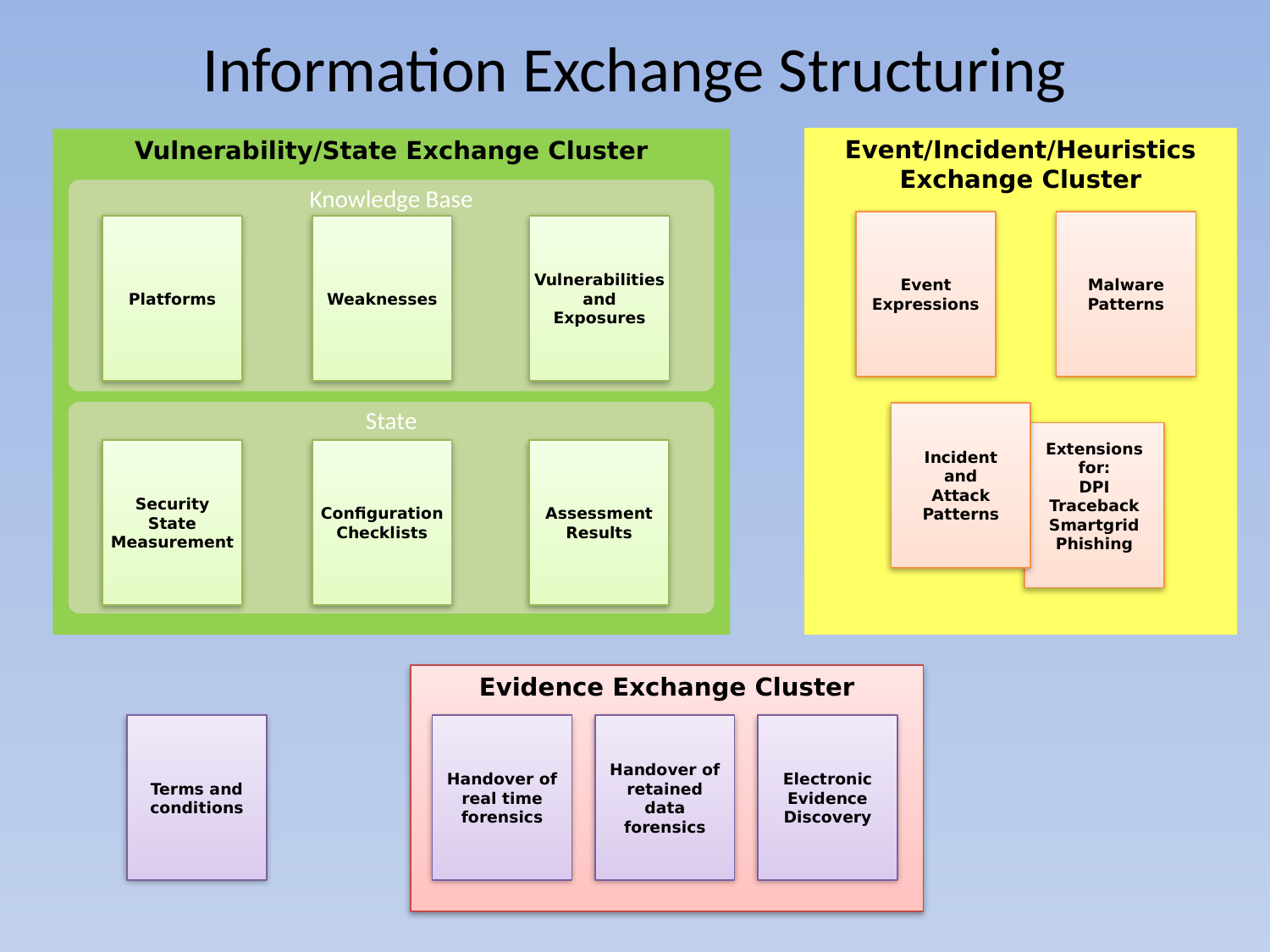

# Information Exchange Structuring
Event/Incident/Heuristics Exchange Cluster
Vulnerability/State Exchange Cluster
Knowledge Base
Event
Expressions
Malware
Patterns
Vulnerabilities
and
Exposures
Platforms
Weaknesses
State
Incident
and
Attack
Patterns
Extensions
for:
DPI
Traceback
Smartgrid
Phishing
Security
State
Measurement
Configuration
Checklists
Assessment
Results
Evidence Exchange Cluster
Terms and
conditions
Electronic
Evidence Discovery
Handover of retained data forensics
Handover of real time forensics